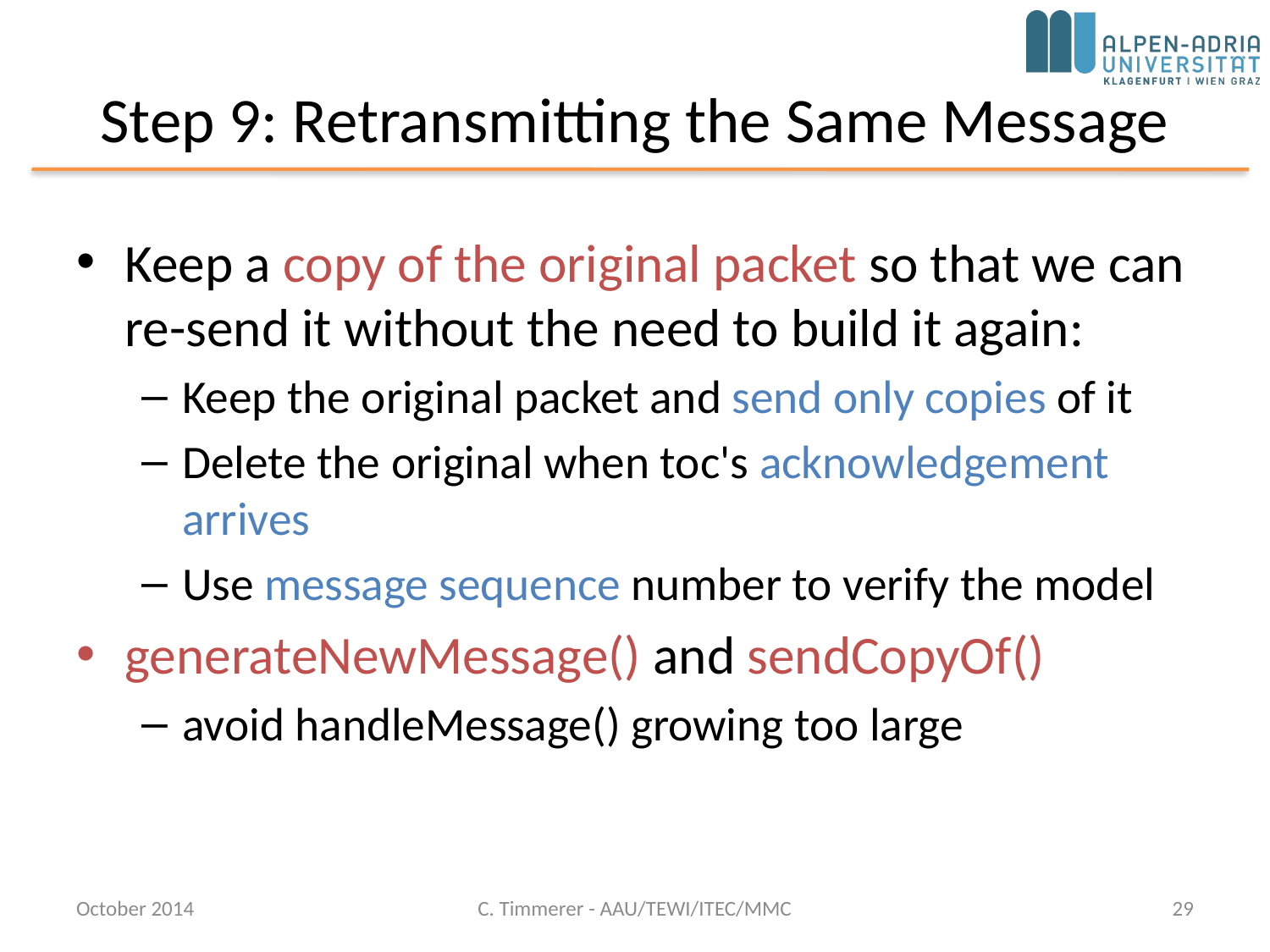

# Step 9: Retransmitting the Same Message
Keep a copy of the original packet so that we can re-send it without the need to build it again:
Keep the original packet and send only copies of it
Delete the original when toc's acknowledgement arrives
Use message sequence number to verify the model
generateNewMessage() and sendCopyOf()
avoid handleMessage() growing too large
October 2014
C. Timmerer - AAU/TEWI/ITEC/MMC
29